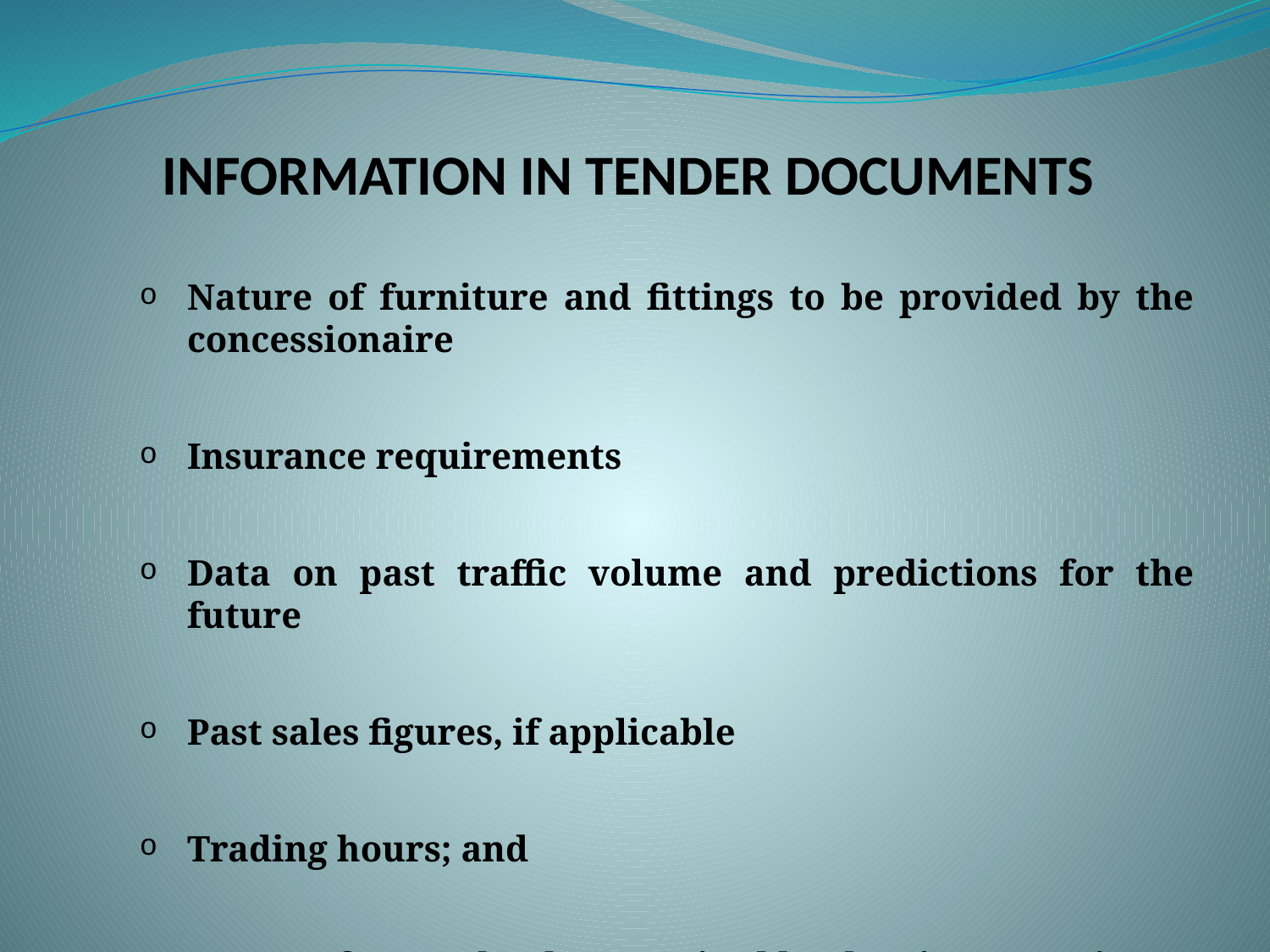

# INFORMATION IN TENDER DOCUMENTS
Nature of furniture and fittings to be provided by the concessionaire

Insurance requirements

Data on past traffic volume and predictions for the future

Past sales figures, if applicable

Trading hours; and

Extent of control to be exercised by the airport entity